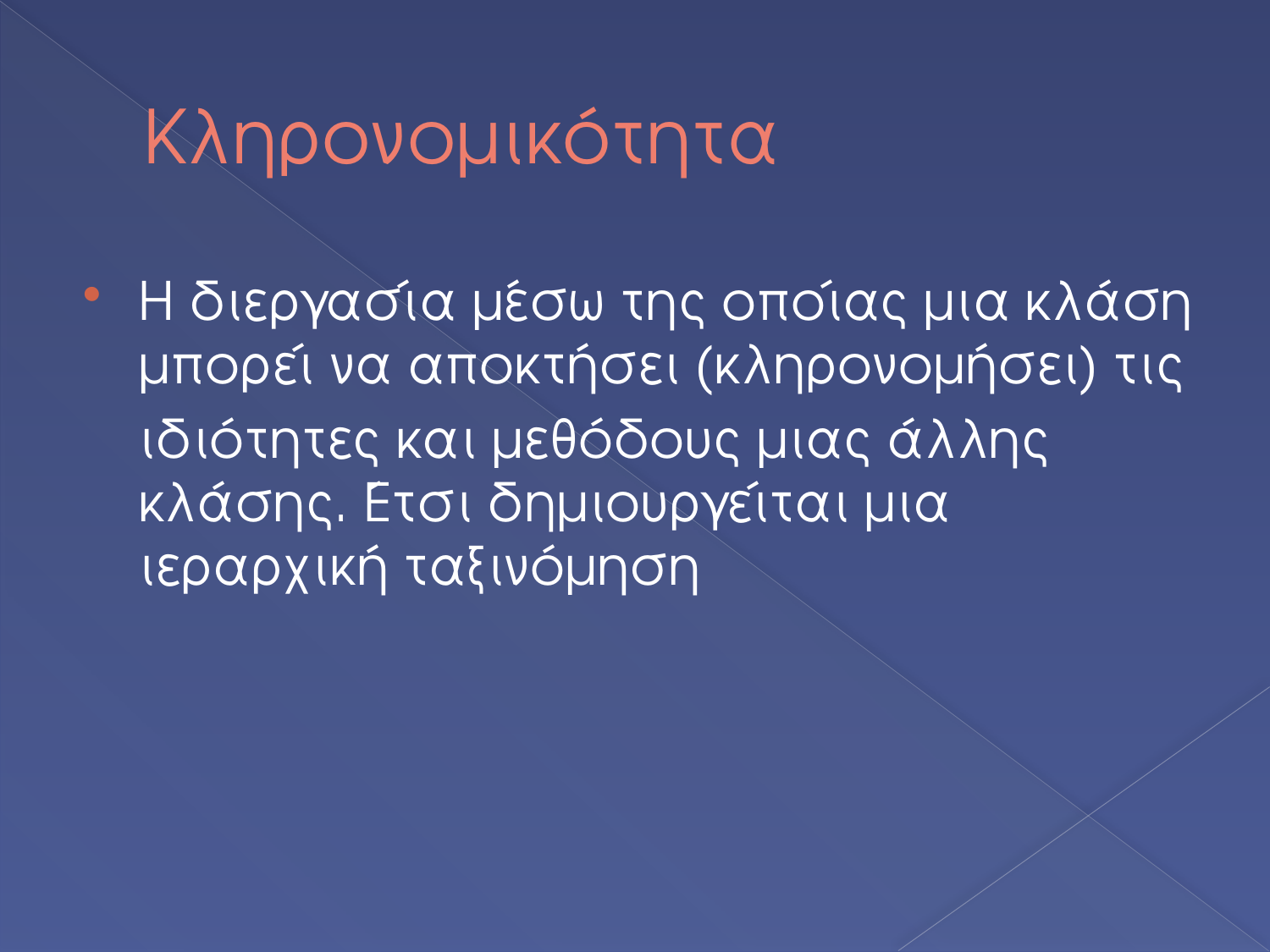

# Κληρονομικότητα
Η διεργασία μέσω της οποίας μια κλάση μπορεί να αποκτήσει (κληρονομήσει) τις
	ιδιότητες και μεθόδους μιας άλλης κλάσης. Έτσι δημιουργείται μια ιεραρχική ταξινόμηση